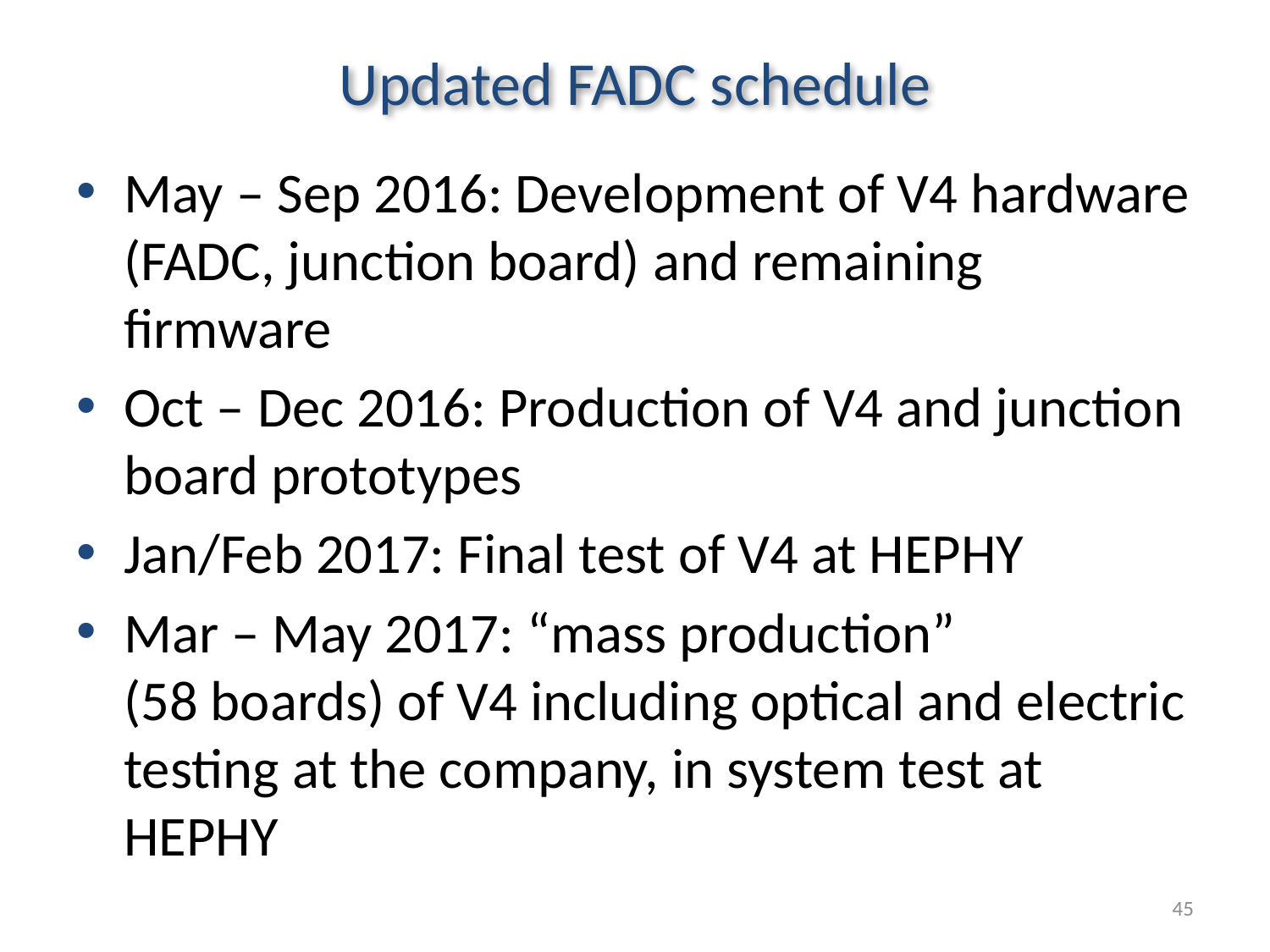

# Updated FADC schedule
May – Sep 2016: Development of V4 hardware (FADC, junction board) and remaining firmware
Oct – Dec 2016: Production of V4 and junction board prototypes
Jan/Feb 2017: Final test of V4 at HEPHY
Mar – May 2017: “mass production”
(58 boards) of V4 including optical and electric testing at the company, in system test at HEPHY
45